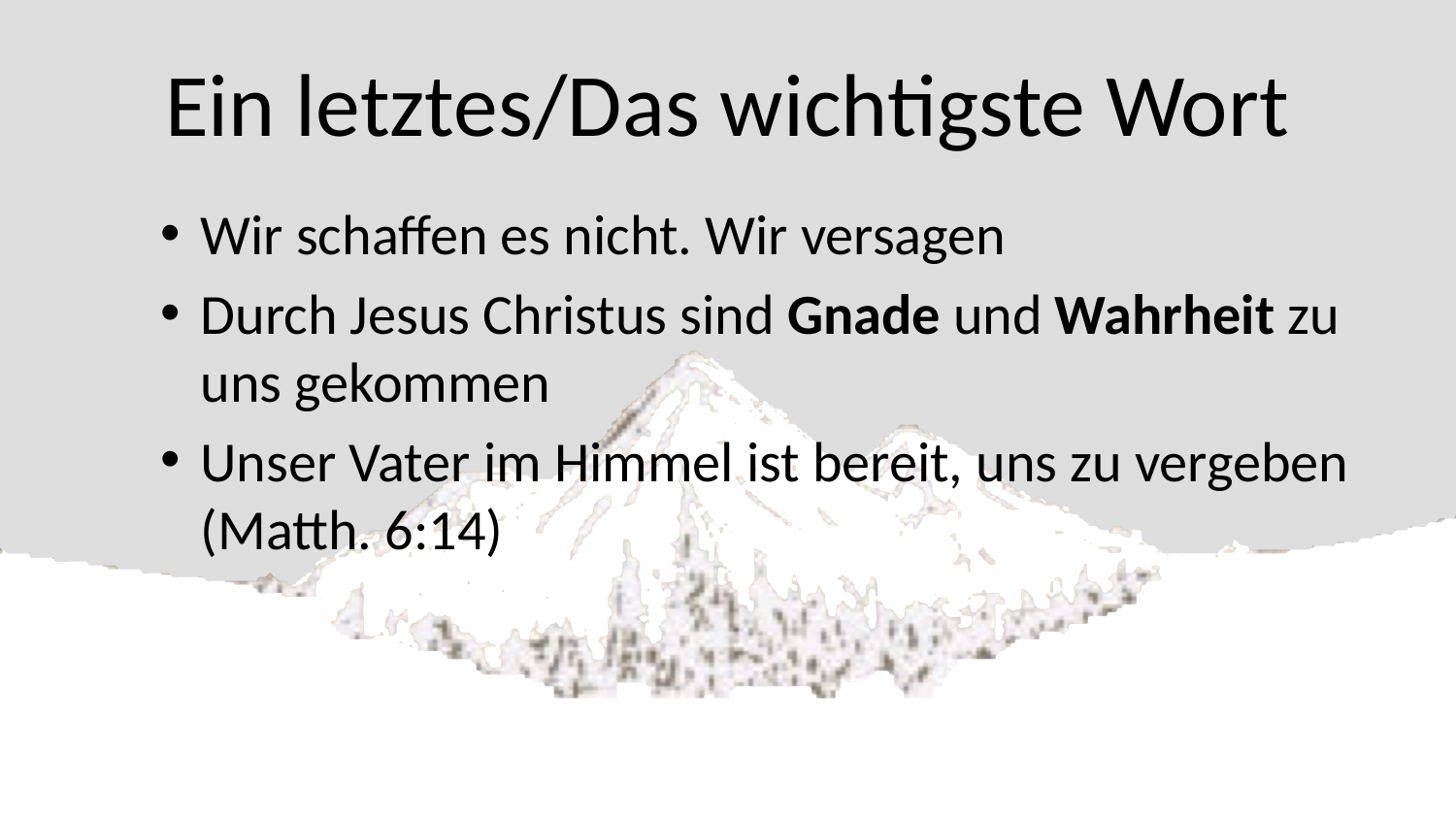

# Ein letztes/Das wichtigste Wort
Wir schaffen es nicht. Wir versagen
Durch Jesus Christus sind Gnade und Wahrheit zu uns gekommen
Unser Vater im Himmel ist bereit, uns zu vergeben (Matth. 6:14)